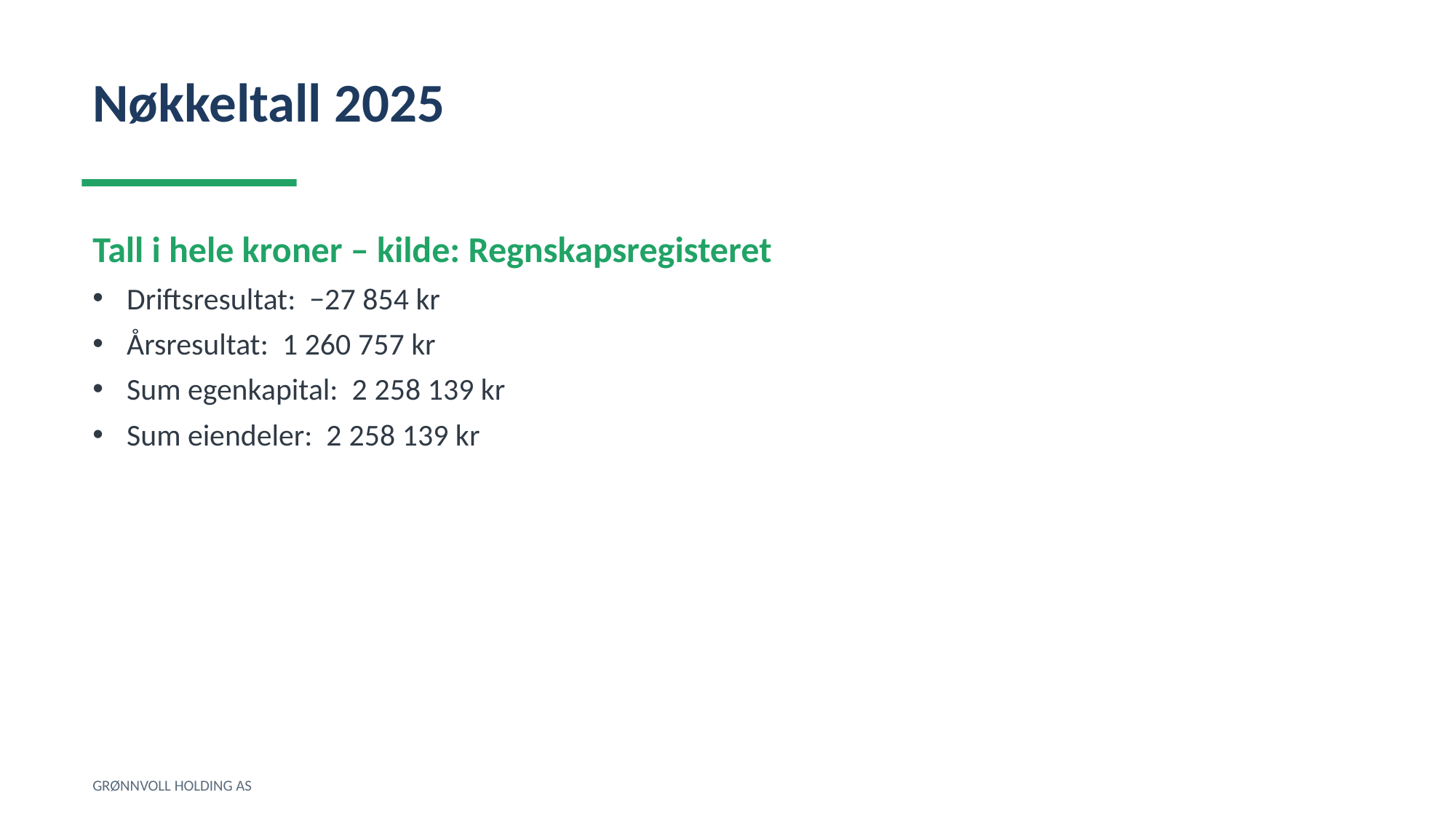

Nøkkeltall 2025

Tall i hele kroner – kilde: Regnskapsregisteret
Driftsresultat:  −27 854 kr
Årsresultat:  1 260 757 kr
Sum egenkapital:  2 258 139 kr
Sum eiendeler:  2 258 139 kr
GRØNNVOLL HOLDING AS